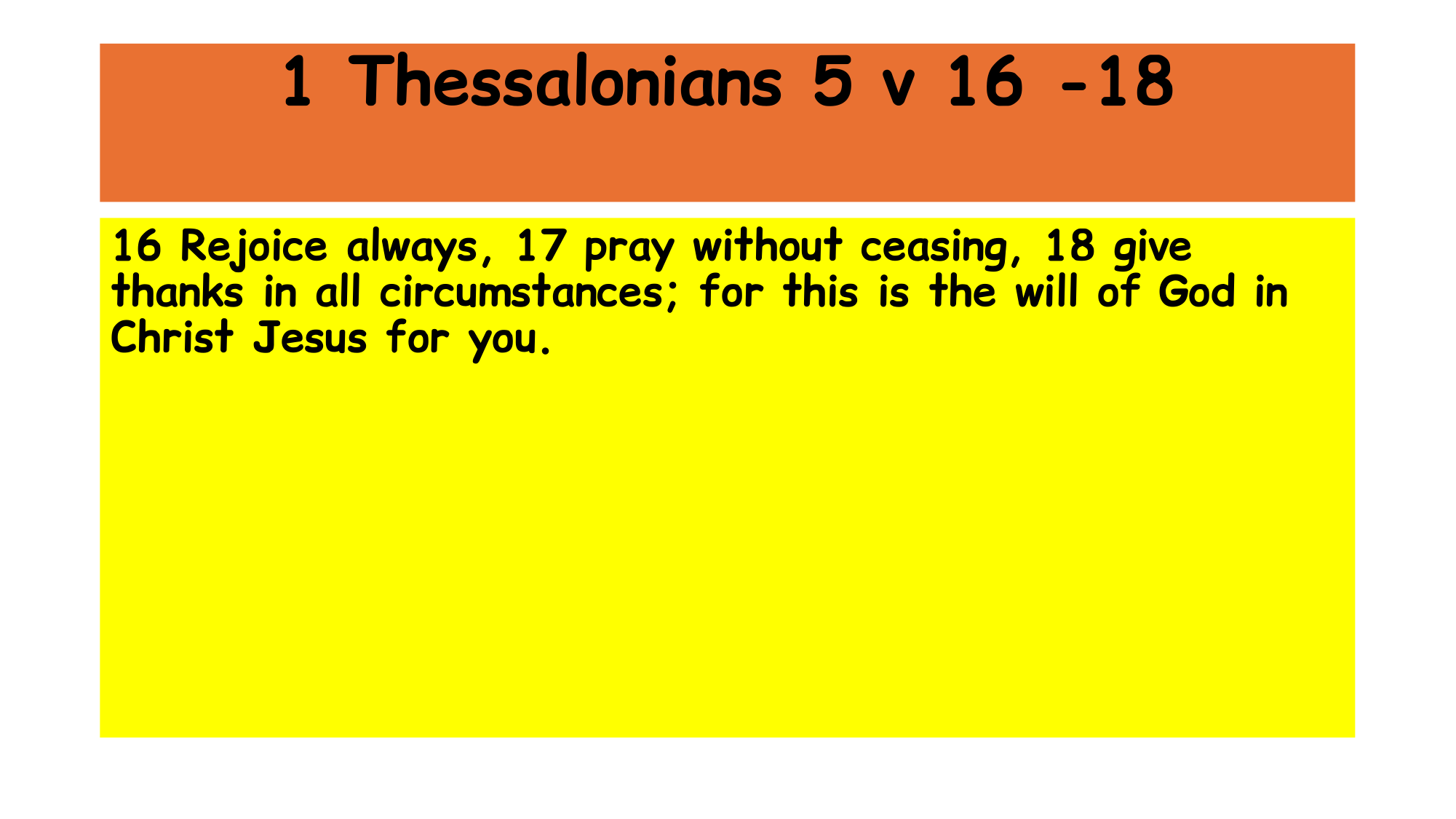

# 1 Thessalonians 5 v 16 -18
16 Rejoice always, 17 pray without ceasing, 18 give thanks in all circumstances; for this is the will of God in Christ Jesus for you.